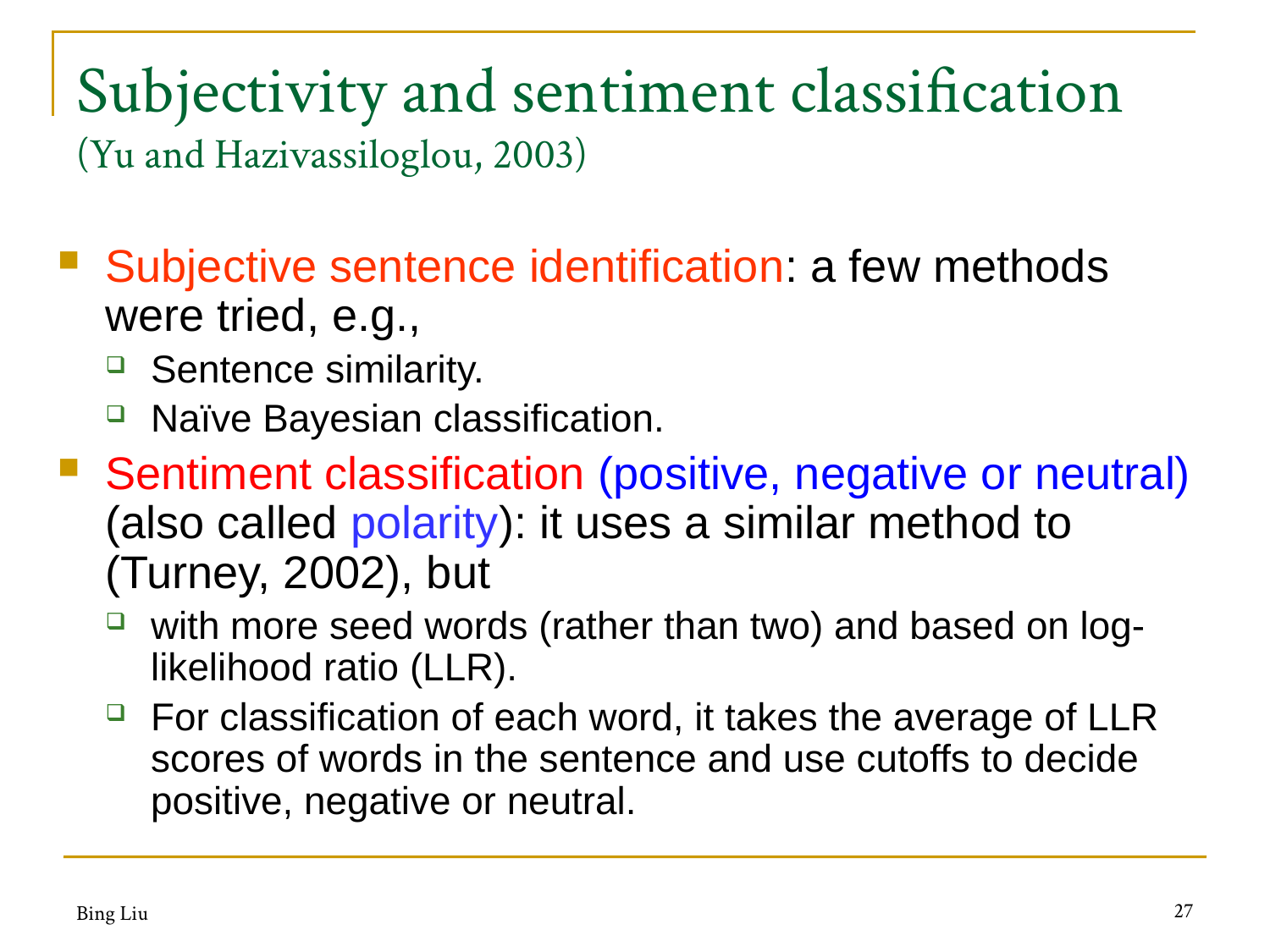

# Subjectivity and sentiment classification (Yu and Hazivassiloglou, 2003)
Subjective sentence identification: a few methods were tried, e.g.,
Sentence similarity.
Naïve Bayesian classification.
Sentiment classification (positive, negative or neutral) (also called polarity): it uses a similar method to (Turney, 2002), but
with more seed words (rather than two) and based on log-likelihood ratio (LLR).
For classification of each word, it takes the average of LLR scores of words in the sentence and use cutoffs to decide positive, negative or neutral.
27
Bing Liu